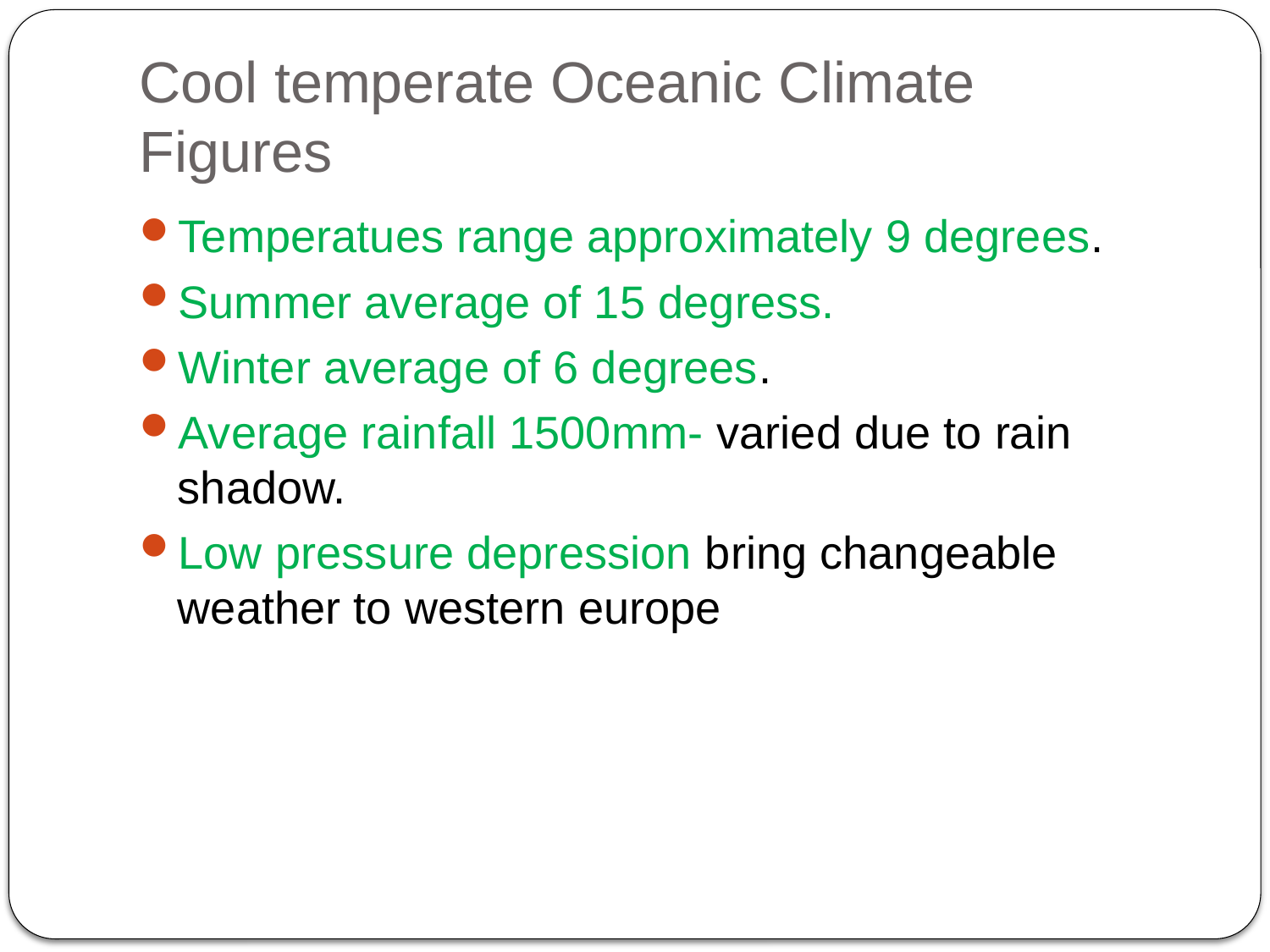

# Cool temperate Oceanic Climate Figures
Temperatues range approximately 9 degrees.
Summer average of 15 degress.
Winter average of 6 degrees.
Average rainfall 1500mm- varied due to rain shadow.
Low pressure depression bring changeable weather to western europe